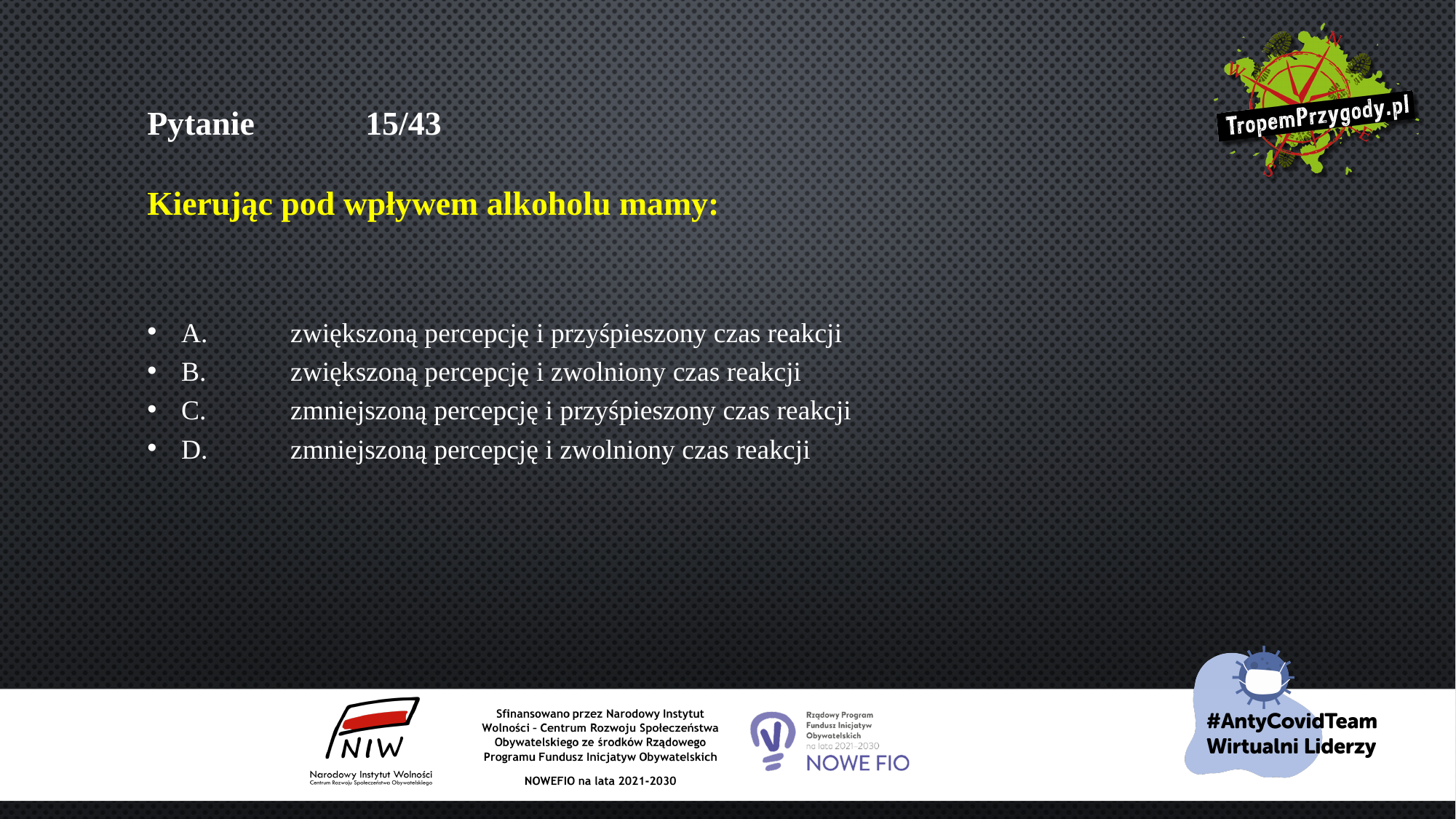

# Pytanie 	15/43 Kierując pod wpływem alkoholu mamy:
A.	zwiększoną percepcję i przyśpieszony czas reakcji
B.	zwiększoną percepcję i zwolniony czas reakcji
C.	zmniejszoną percepcję i przyśpieszony czas reakcji
D.	zmniejszoną percepcję i zwolniony czas reakcji